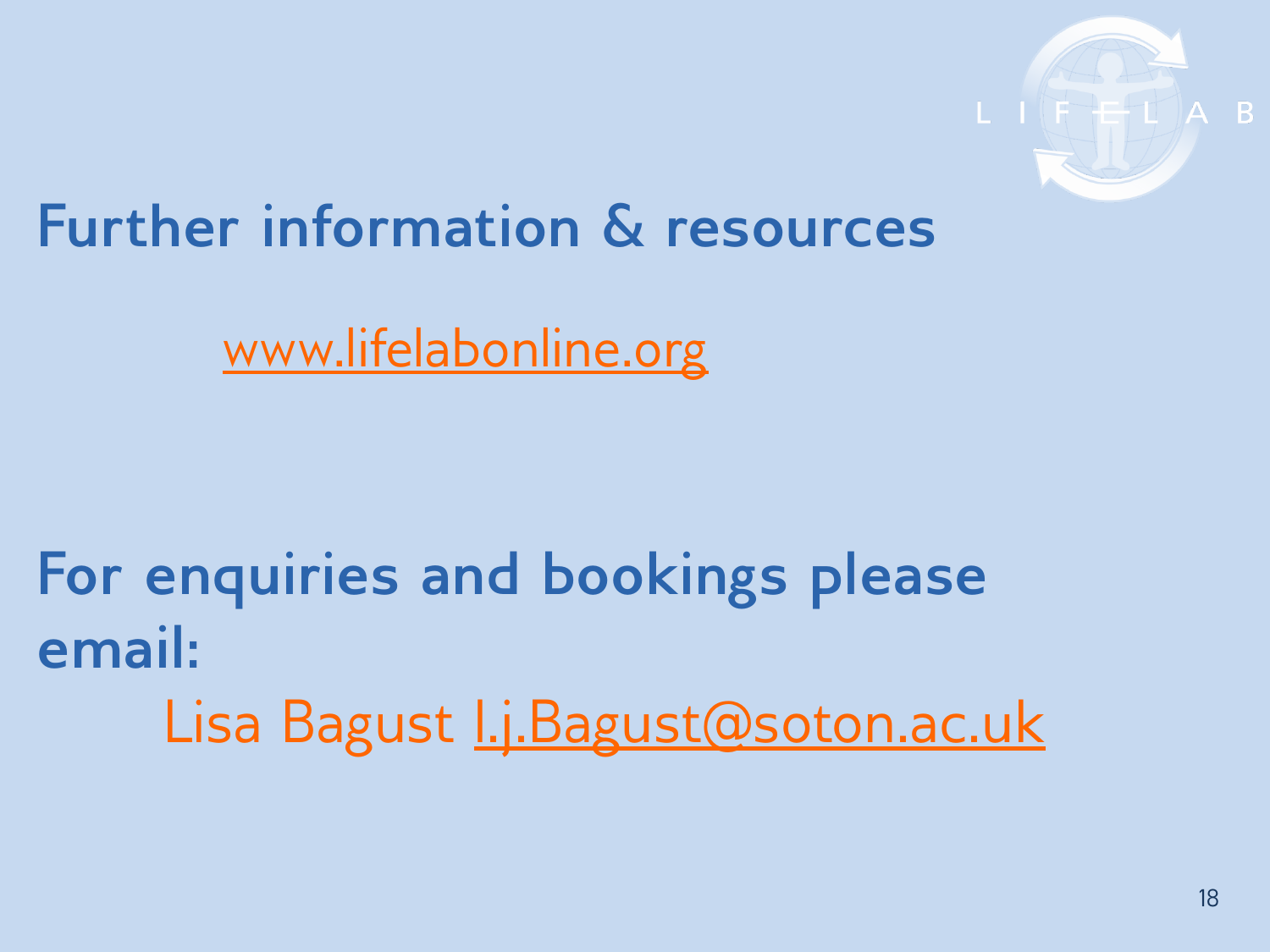

# Further information & resources
www.lifelabonline.org

For enquiries and bookings please email:
	Lisa Bagust l.j.Bagust@soton.ac.uk
18